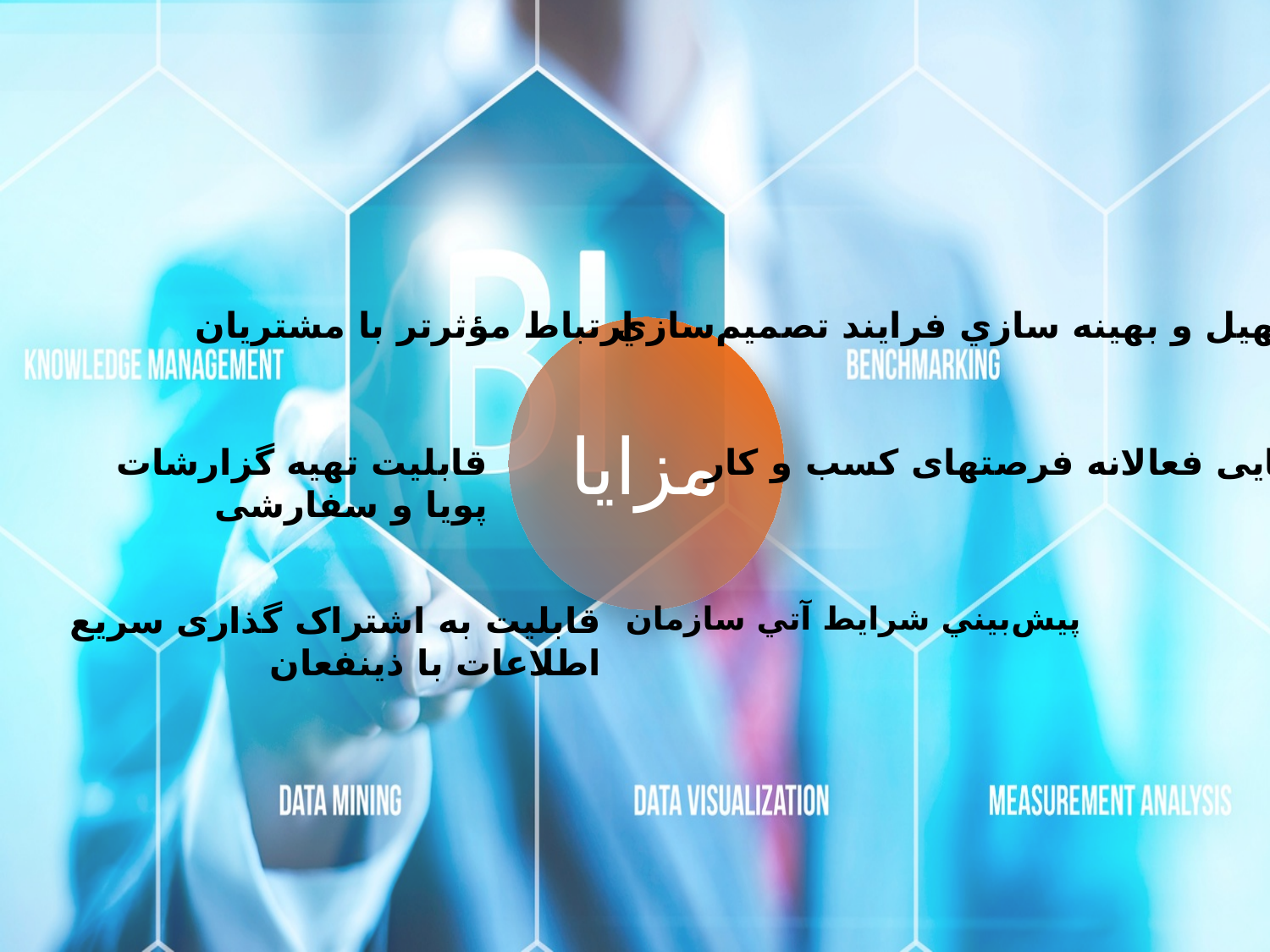

ارتباط مؤثرتر با مشتريان
تسهيل و بهينه سازي فرايند تصميم‌سازي
مزايا
قابلیت تهیه گزارشات پویا و سفارشی
شناسایی فعالانه فرصتهای کسب و کار
قابلیت به اشتراک گذاری سریع اطلاعات با ذینفعان
پيش‌بيني شرايط آتي سازمان